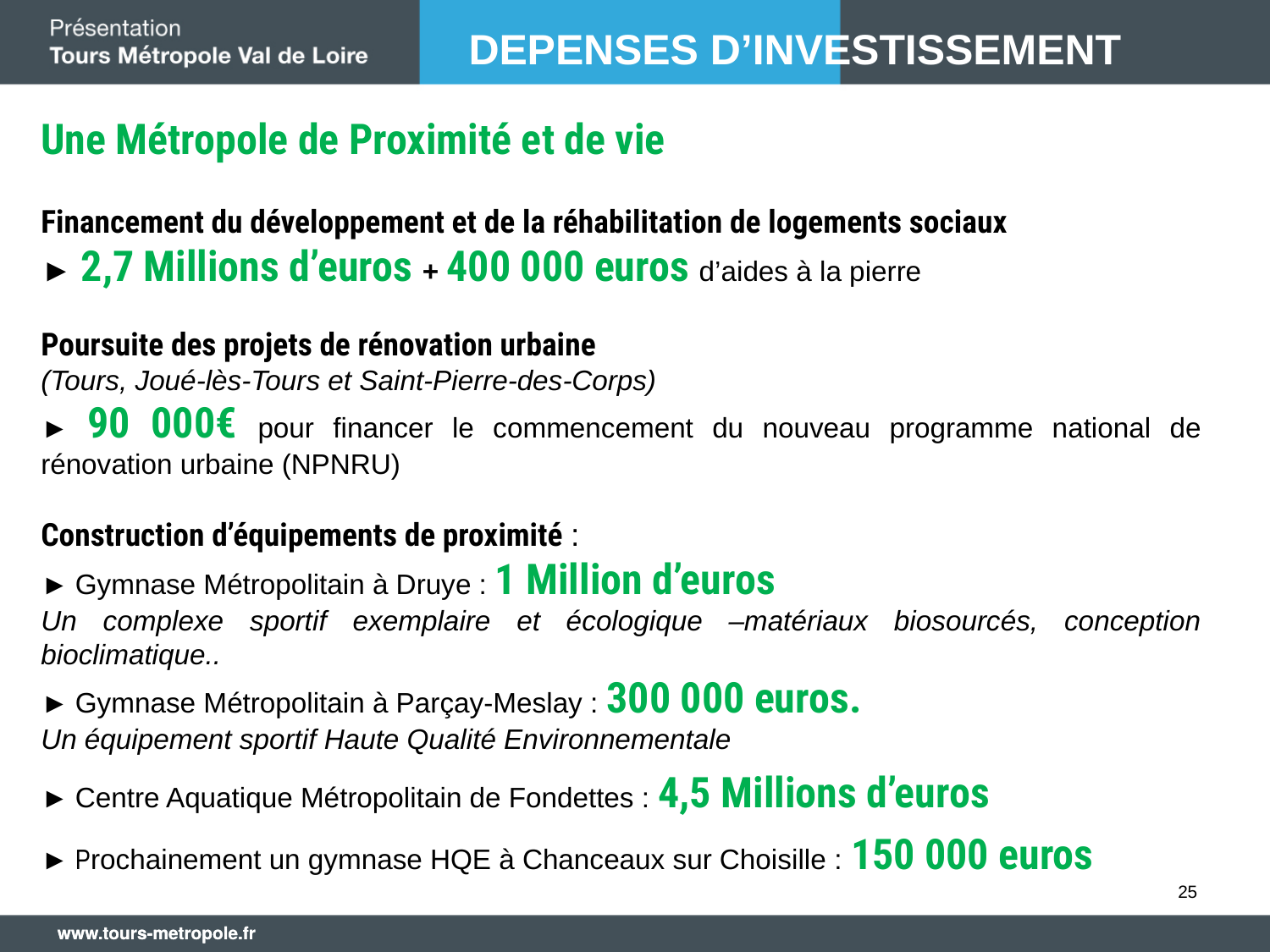

DEPENSES D’INVESTISSEMENT
Une Métropole de Proximité et de vie

Financement du développement et de la réhabilitation de logements sociaux
► 2,7 Millions d’euros + 400 000 euros d’aides à la pierre

Poursuite des projets de rénovation urbaine
(Tours, Joué-lès-Tours et Saint-Pierre-des-Corps)
► 90 000€ pour financer le commencement du nouveau programme national de rénovation urbaine (NPNRU)

Construction d’équipements de proximité :
► Gymnase Métropolitain à Druye : 1 Million d’euros
Un complexe sportif exemplaire et écologique –matériaux biosourcés, conception bioclimatique..
► Gymnase Métropolitain à Parçay-Meslay : 300 000 euros.
Un équipement sportif Haute Qualité Environnementale

► Centre Aquatique Métropolitain de Fondettes : 4,5 Millions d’euros

► Prochainement un gymnase HQE à Chanceaux sur Choisille : 150 000 euros

25